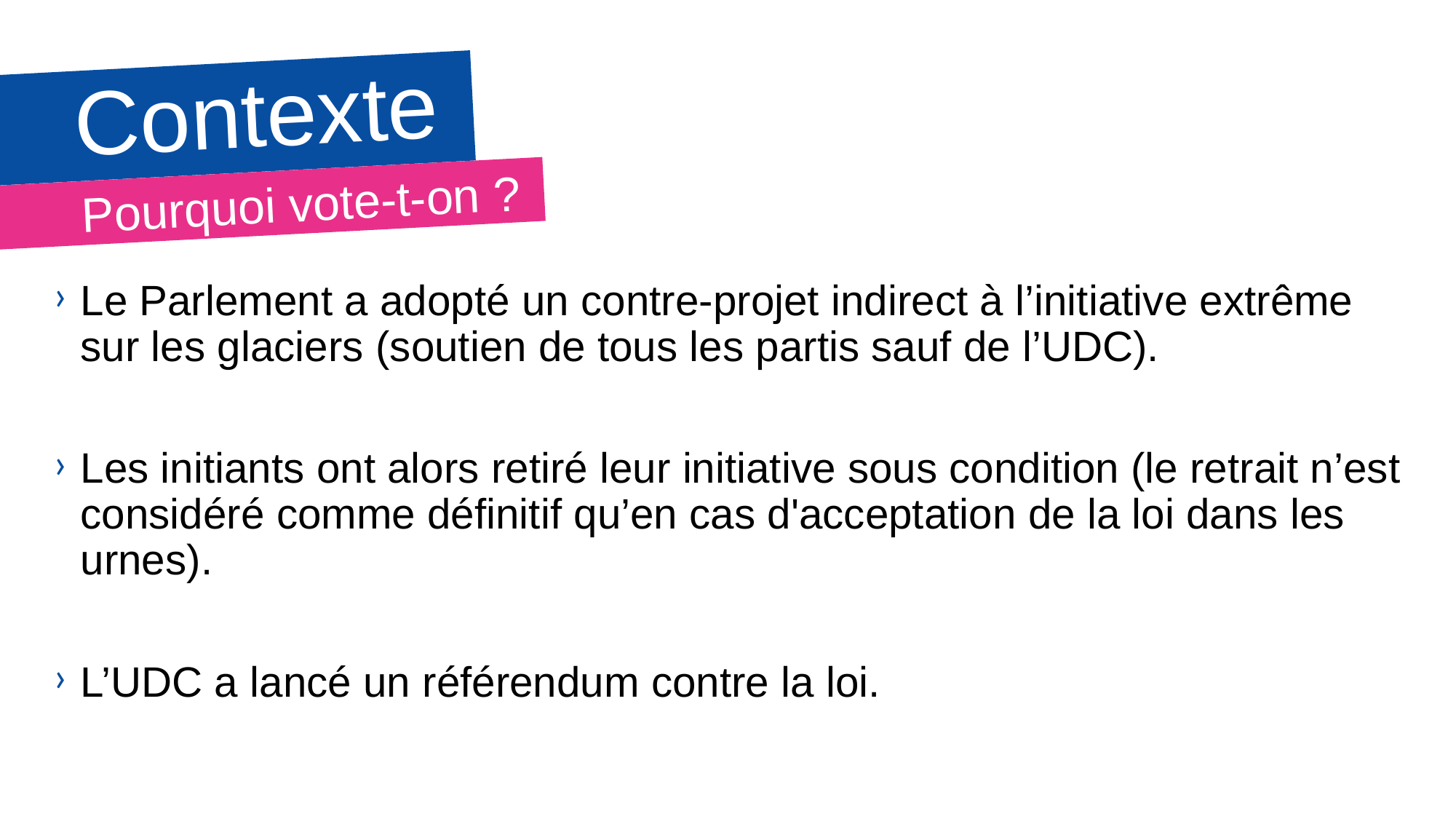

# Contexte
Pourquoi vote-t-on ?
Le Parlement a adopté un contre-projet indirect à l’initiative extrême sur les glaciers (soutien de tous les partis sauf de l’UDC).

Les initiants ont alors retiré leur initiative sous condition (le retrait n’est considéré comme définitif qu’en cas d'acceptation de la loi dans les urnes).

L’UDC a lancé un référendum contre la loi.